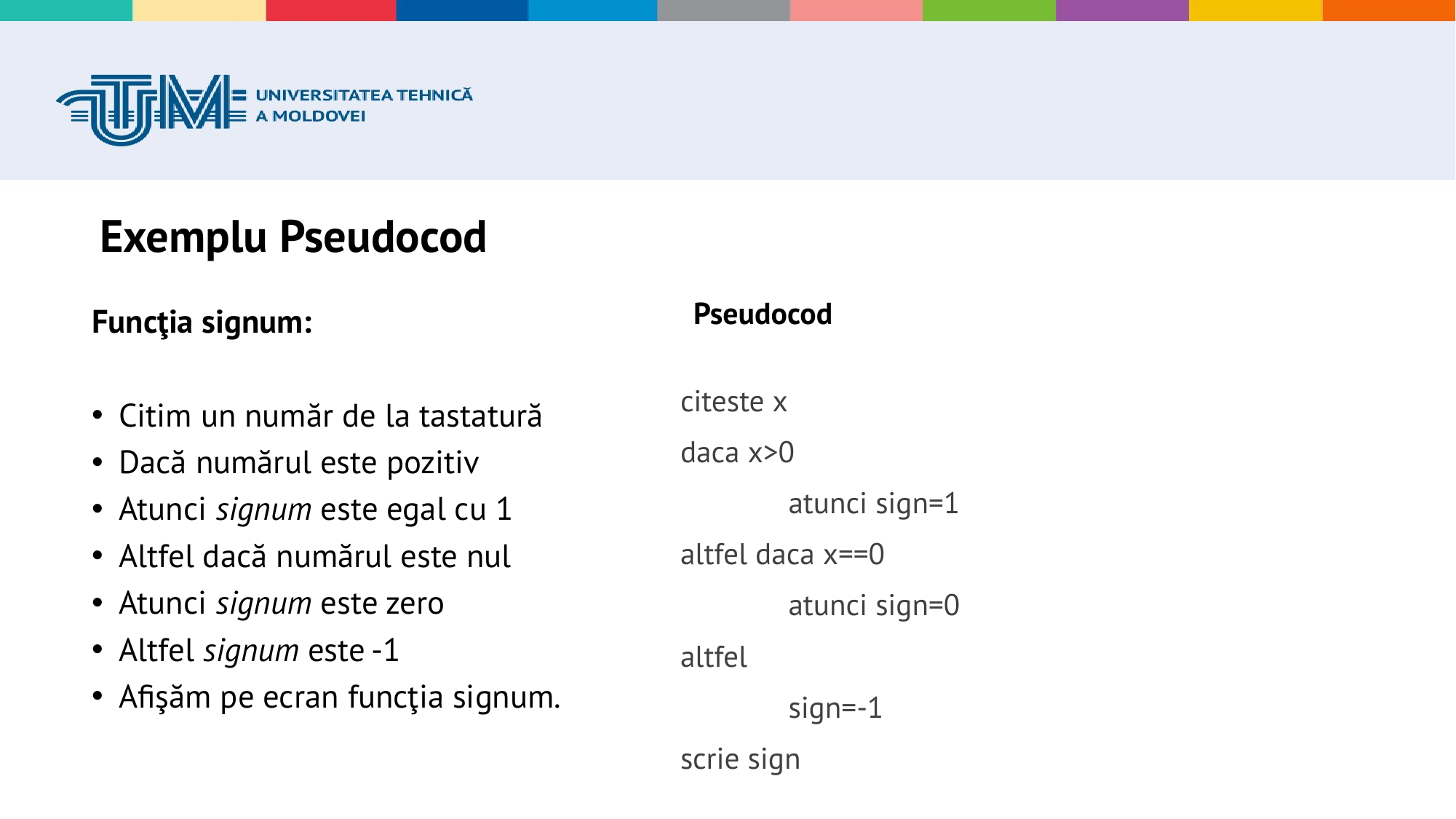

# Exemplu Pseudocod
Pseudocod
Funcţia signum:

Citim un număr de la tastatură
Dacă numărul este pozitiv
Atunci signum este egal cu 1
Altfel dacă numărul este nul
Atunci signum este zero
Altfel signum este -1
Afişăm pe ecran funcţia signum.
citeste x
daca x>0
	atunci sign=1
altfel daca x==0
	atunci sign=0
altfel
	sign=-1
scrie sign